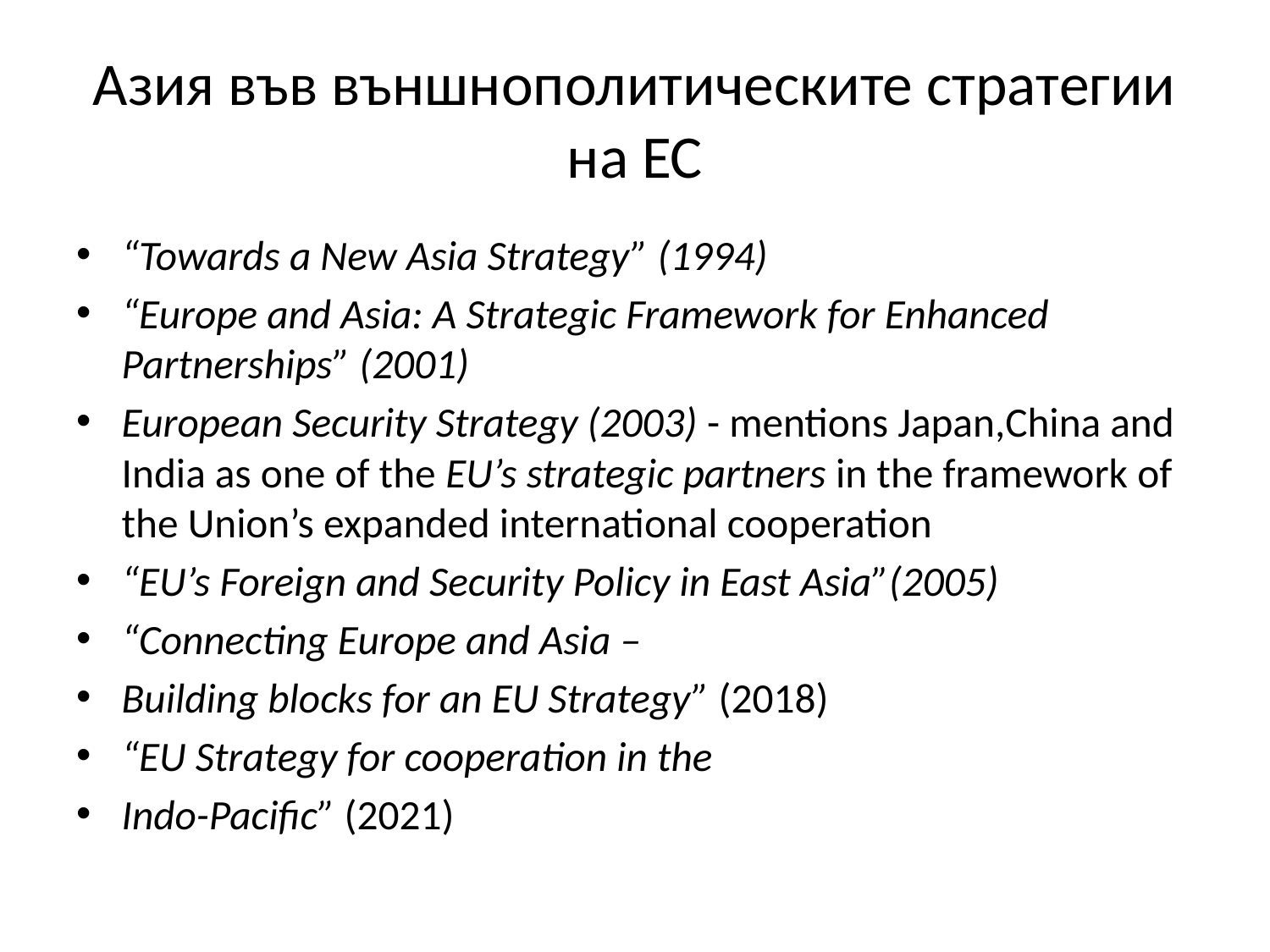

# Азия във външнополитическите стратегии на ЕС
“Towards a New Asia Strategy” (1994)
“Europe and Asia: A Strategic Framework for Enhanced Partnerships” (2001)
European Security Strategy (2003) - mentions Japan,China and India as one of the EU’s strategic partners in the framework of the Union’s expanded international cooperation
“EU’s Foreign and Security Policy in East Asia”(2005)
“Connecting Europe and Asia –
Building blocks for an EU Strategy” (2018)
“EU Strategy for cooperation in the
Indo-Pacific” (2021)